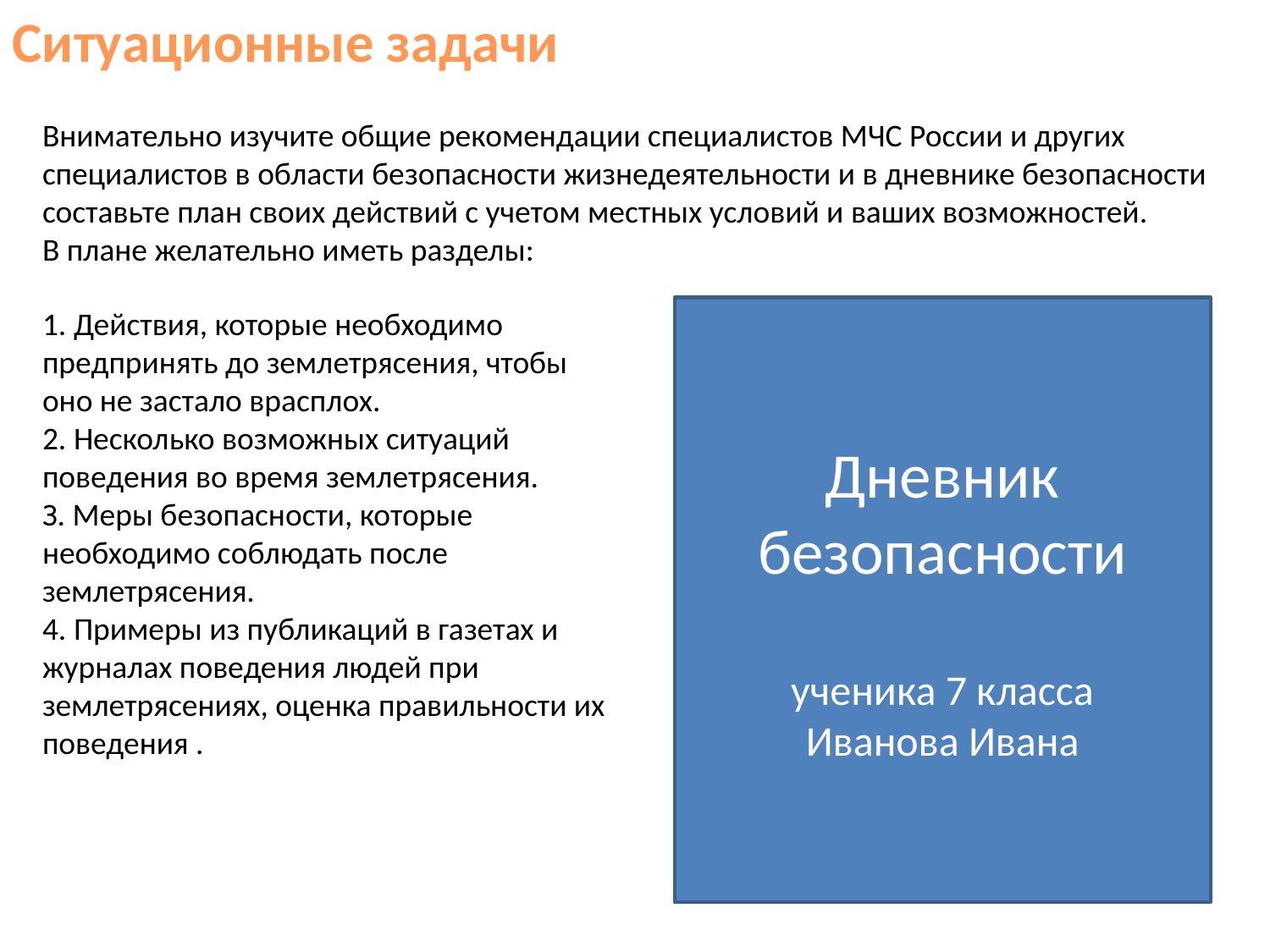

Ситуационные задачи
Внимательно изучите общие рекомендации специалистов МЧС России и других специалистов в области безопасности жизнедеятельности и в дневнике безопасности составьте план своих действий с учетом местных условий и ваших возможностей.
В плане желательно иметь разделы:
1. Действия, которые необходимо предпринять до землетрясения, чтобы оно не застало врасплох.
2. Несколько возможных ситуаций поведения во время землетрясения.
З. Меры безопасности, которые необходимо соблюдать после землетрясения.
4. Примеры из публикаций в газетах и журналах поведения людей при землетрясениях, оценка правильности их поведения .
Дневник
безопасности

ученика 7 класса
Иванова Ивана